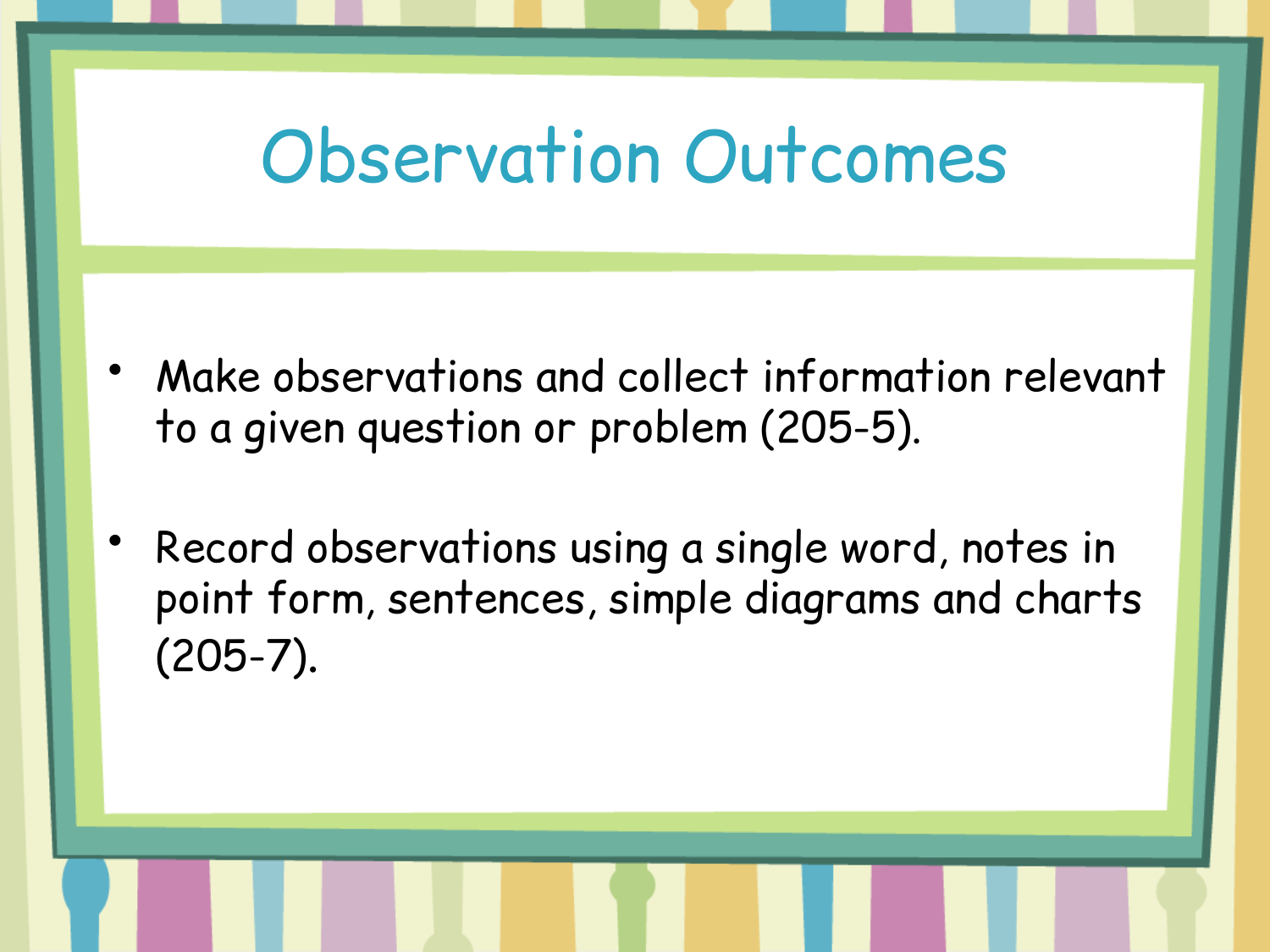

# Observation Outcomes

Make observations and collect information relevant to a given question or problem (205-5).

Record observations using a single word, notes in point form, sentences, simple diagrams and charts (205-7).